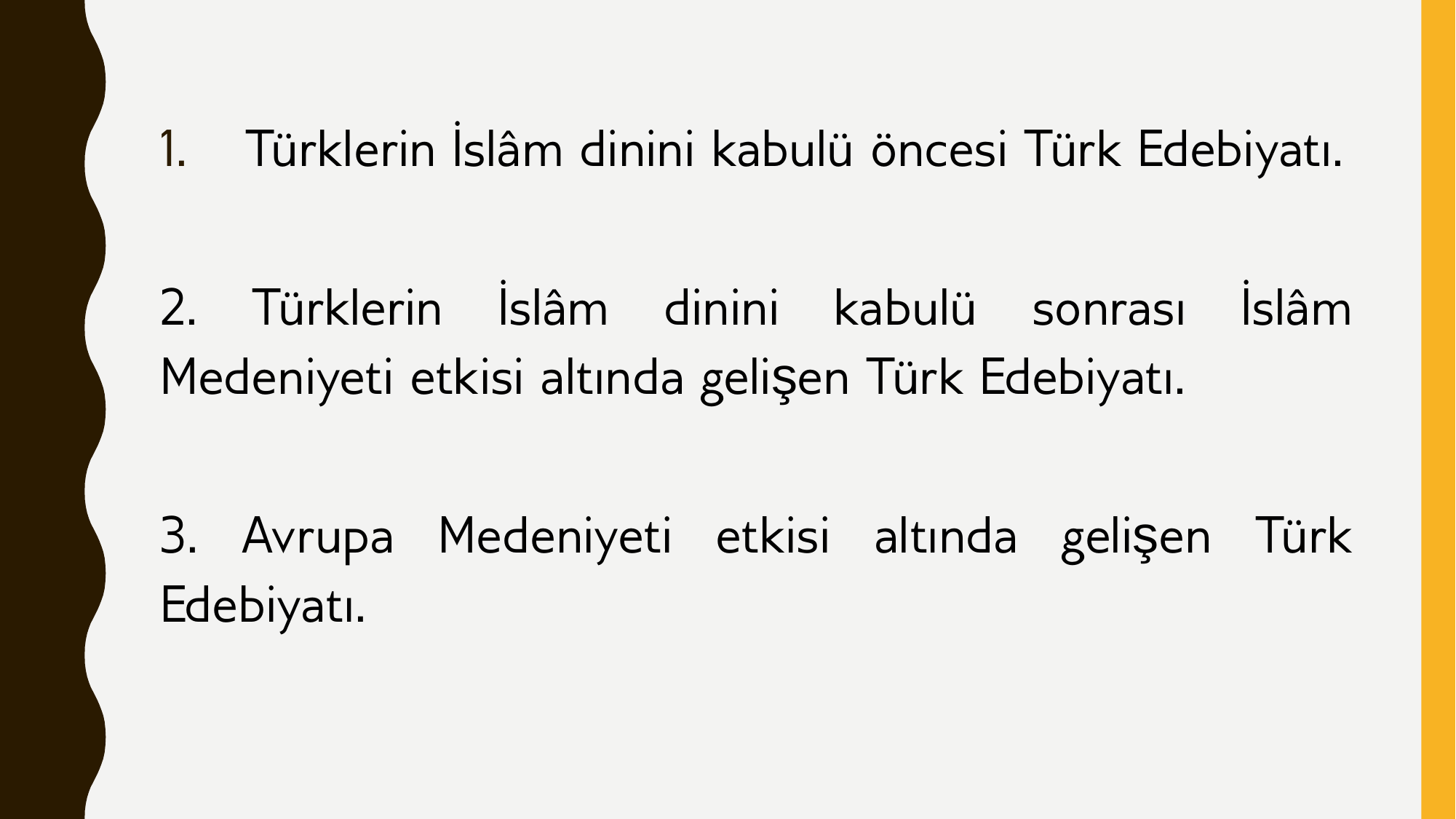

Türklerin İslâm dinini kabulü öncesi Türk Edebiyatı.

2. Türklerin İslâm dinini kabulü sonrası İslâm Medeniyeti etkisi altında gelişen Türk Edebiyatı.

3. Avrupa Medeniyeti etkisi altında gelişen Türk Edebiyatı.